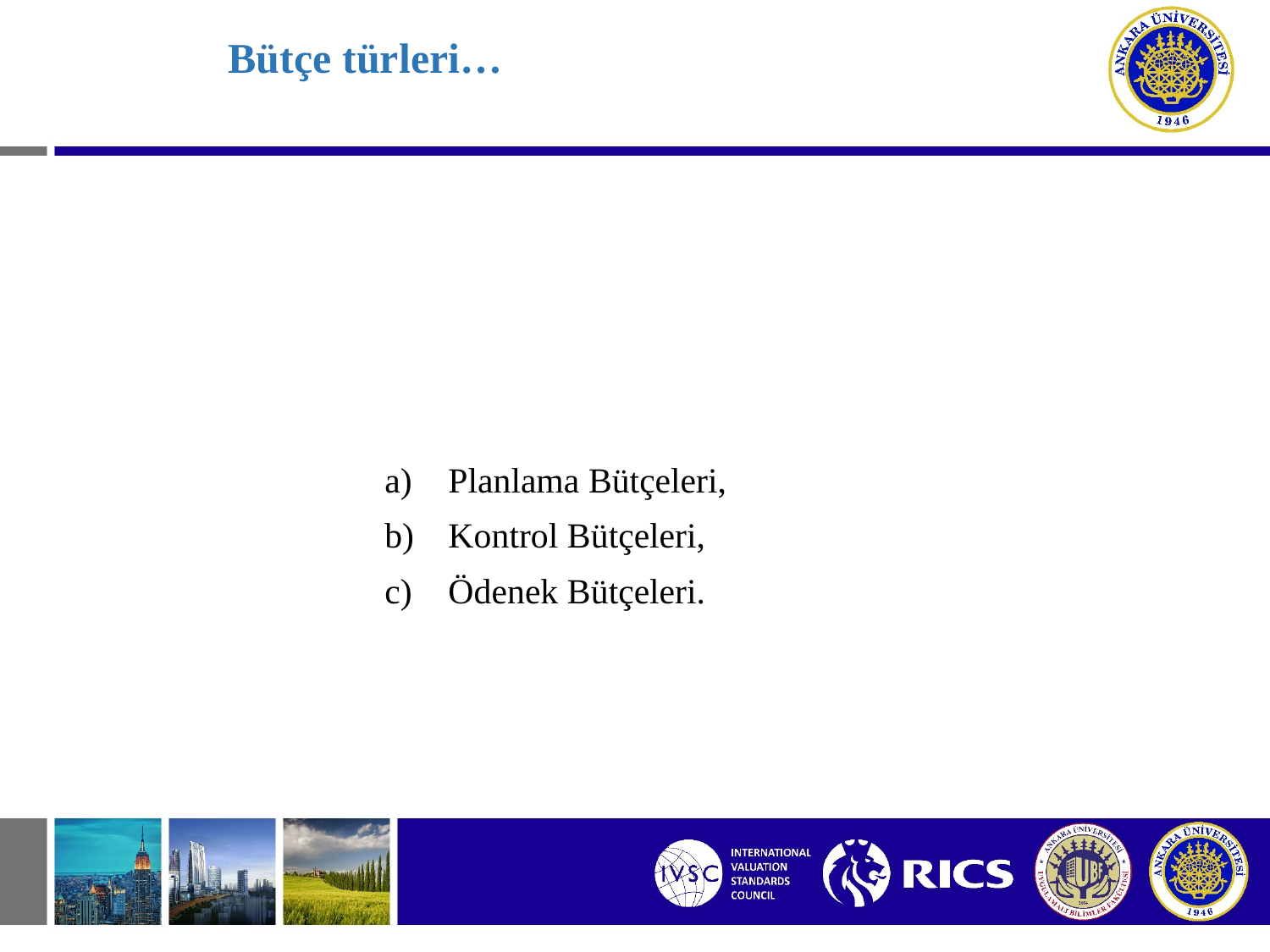

# Bütçe türleri…
Planlama Bütçeleri,
Kontrol Bütçeleri,
Ödenek Bütçeleri.